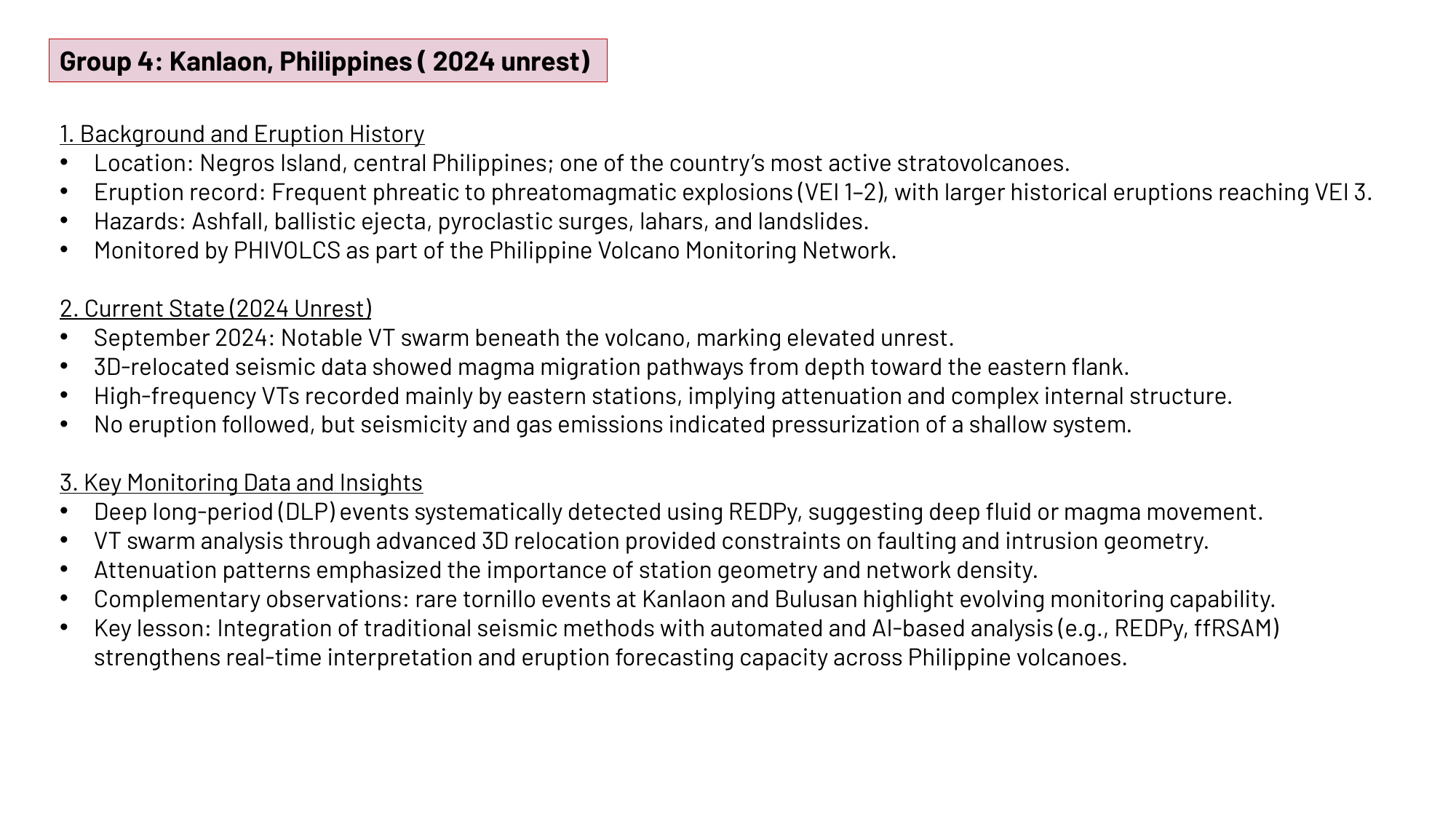

Group 4: Kanlaon, Philippines ( 2024 unrest)
1. Background and Eruption History
Location: Negros Island, central Philippines; one of the country’s most active stratovolcanoes.
Eruption record: Frequent phreatic to phreatomagmatic explosions (VEI 1–2), with larger historical eruptions reaching VEI 3.
Hazards: Ashfall, ballistic ejecta, pyroclastic surges, lahars, and landslides.
Monitored by PHIVOLCS as part of the Philippine Volcano Monitoring Network.

2. Current State (2024 Unrest)
September 2024: Notable VT swarm beneath the volcano, marking elevated unrest.
3D-relocated seismic data showed magma migration pathways from depth toward the eastern flank.
High-frequency VTs recorded mainly by eastern stations, implying attenuation and complex internal structure.
No eruption followed, but seismicity and gas emissions indicated pressurization of a shallow system.

3. Key Monitoring Data and Insights
Deep long-period (DLP) events systematically detected using REDPy, suggesting deep fluid or magma movement.
VT swarm analysis through advanced 3D relocation provided constraints on faulting and intrusion geometry.
Attenuation patterns emphasized the importance of station geometry and network density.
Complementary observations: rare tornillo events at Kanlaon and Bulusan highlight evolving monitoring capability.
Key lesson: Integration of traditional seismic methods with automated and AI-based analysis (e.g., REDPy, ffRSAM) strengthens real-time interpretation and eruption forecasting capacity across Philippine volcanoes.